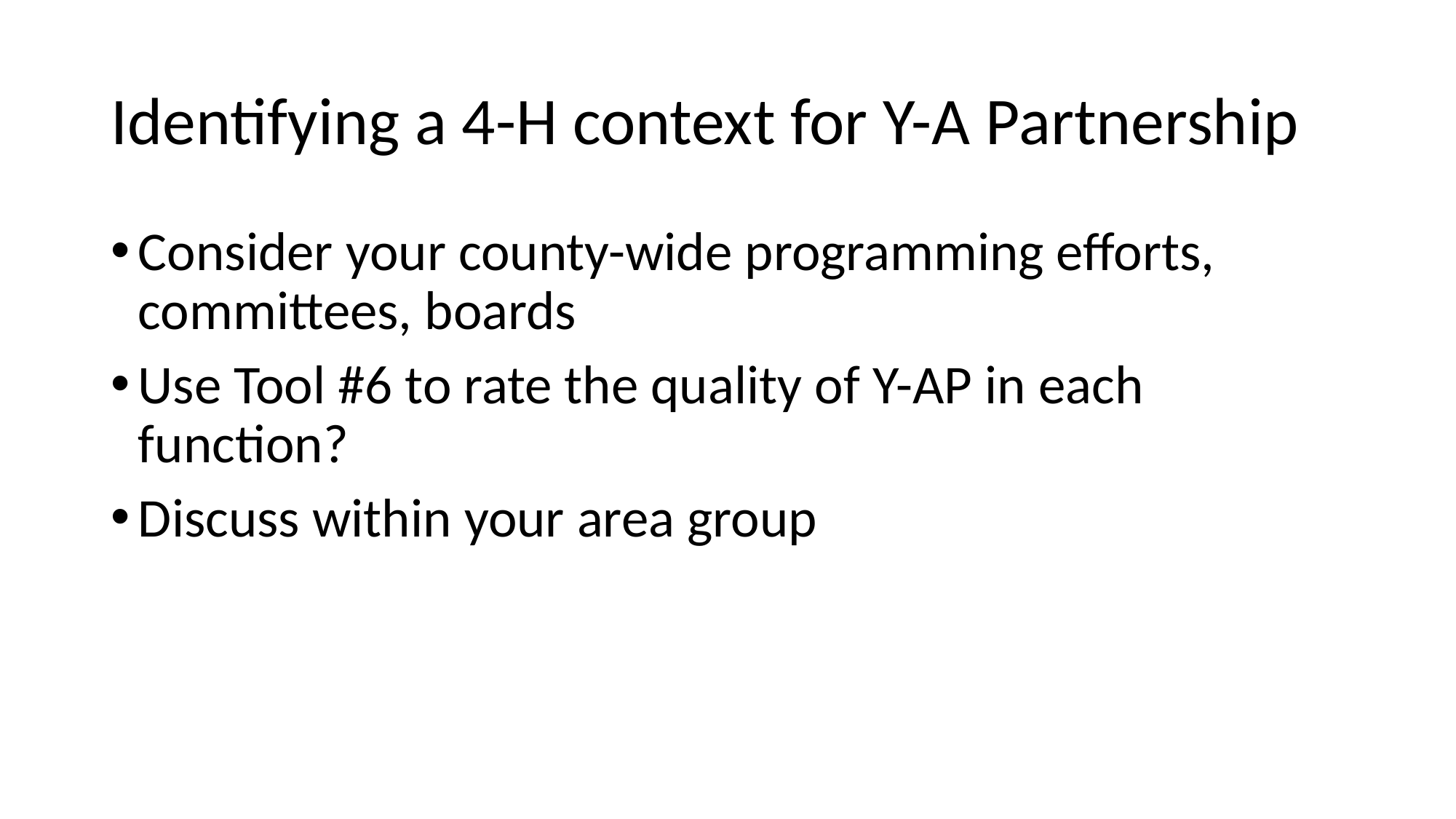

# Identifying a 4-H context for Y-A Partnership
Consider your county-wide programming efforts, committees, boards
Use Tool #6 to rate the quality of Y-AP in each function?
Discuss within your area group